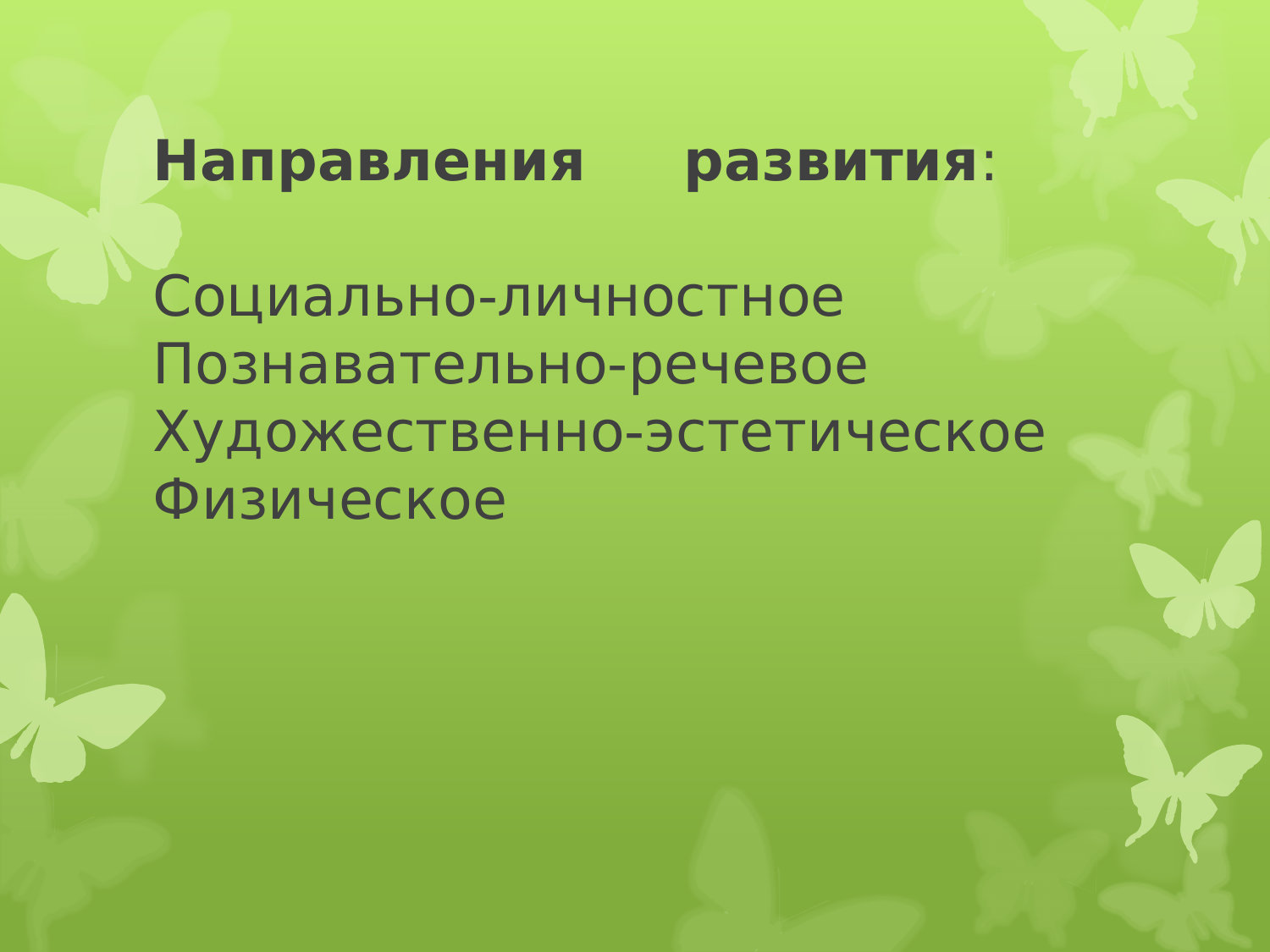

# Направления     развития:   Социально-личностное Познавательно-речевое Художественно-эстетическое Физическое